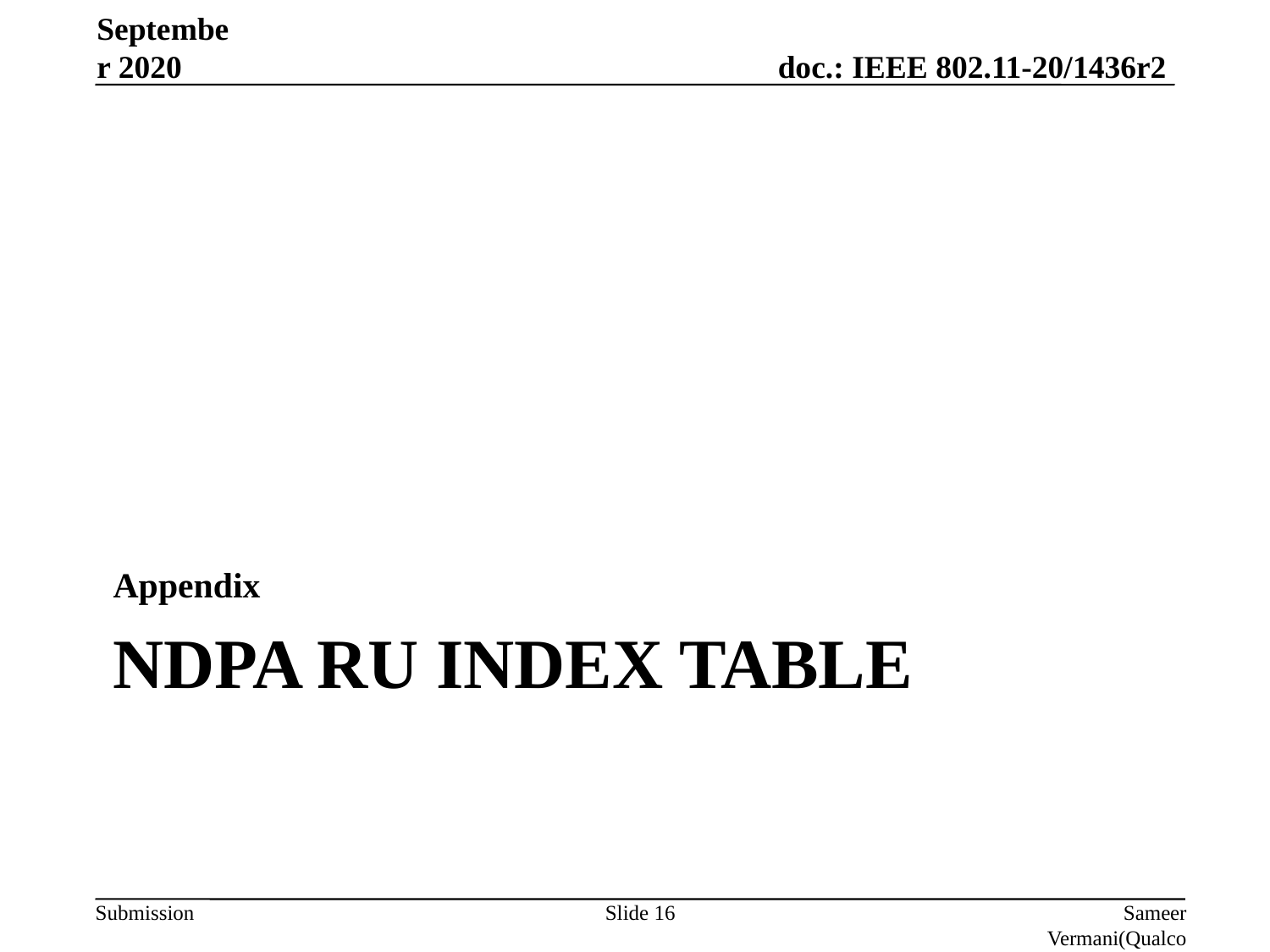

September 2020
Appendix
# NDPA RU Index table
Slide 16
Sameer Vermani(Qualcomm)